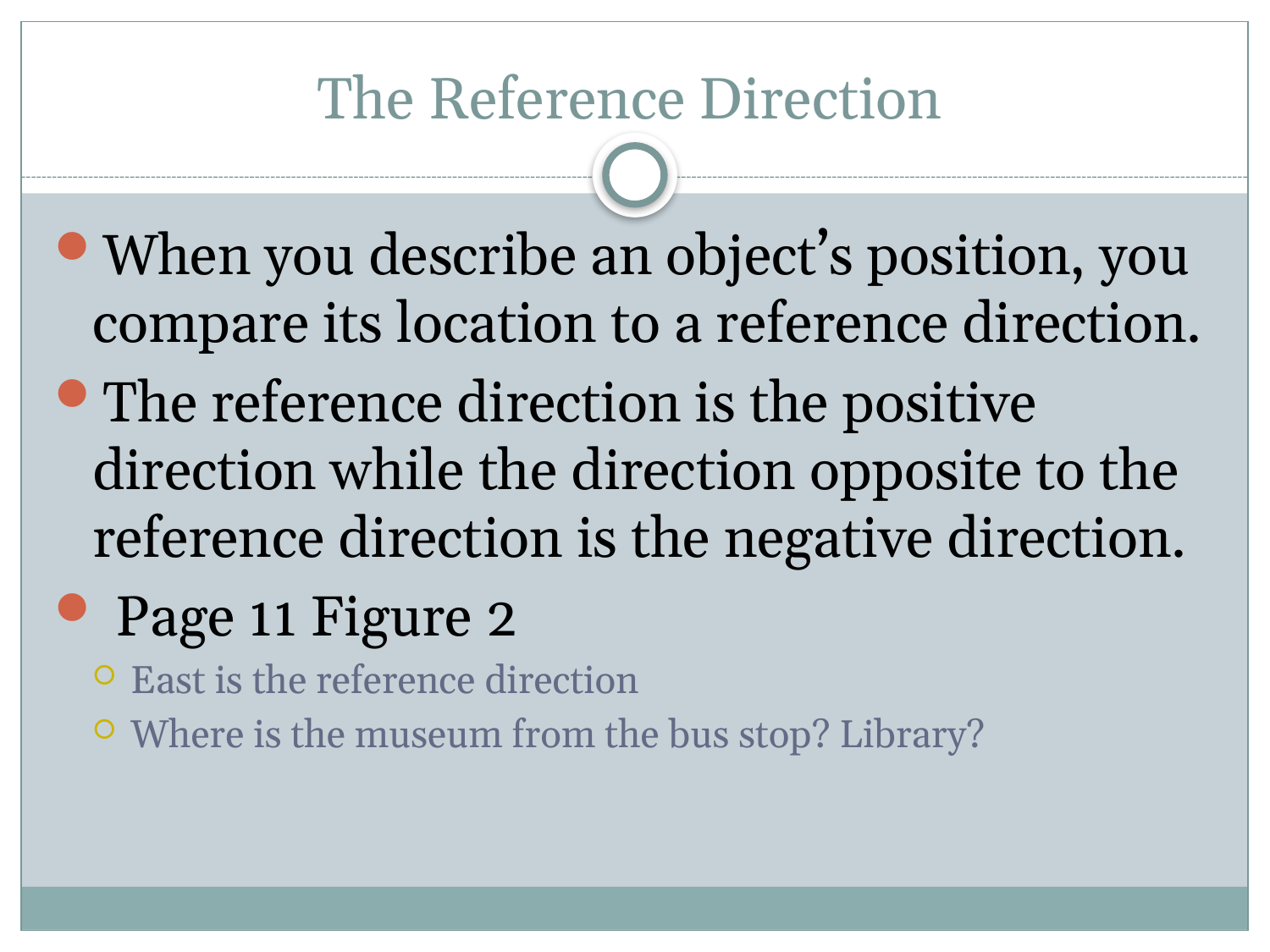

# The Reference Direction
When you describe an object’s position, you compare its location to a reference direction.
The reference direction is the positive direction while the direction opposite to the reference direction is the negative direction.
 Page 11 Figure 2
East is the reference direction
Where is the museum from the bus stop? Library?